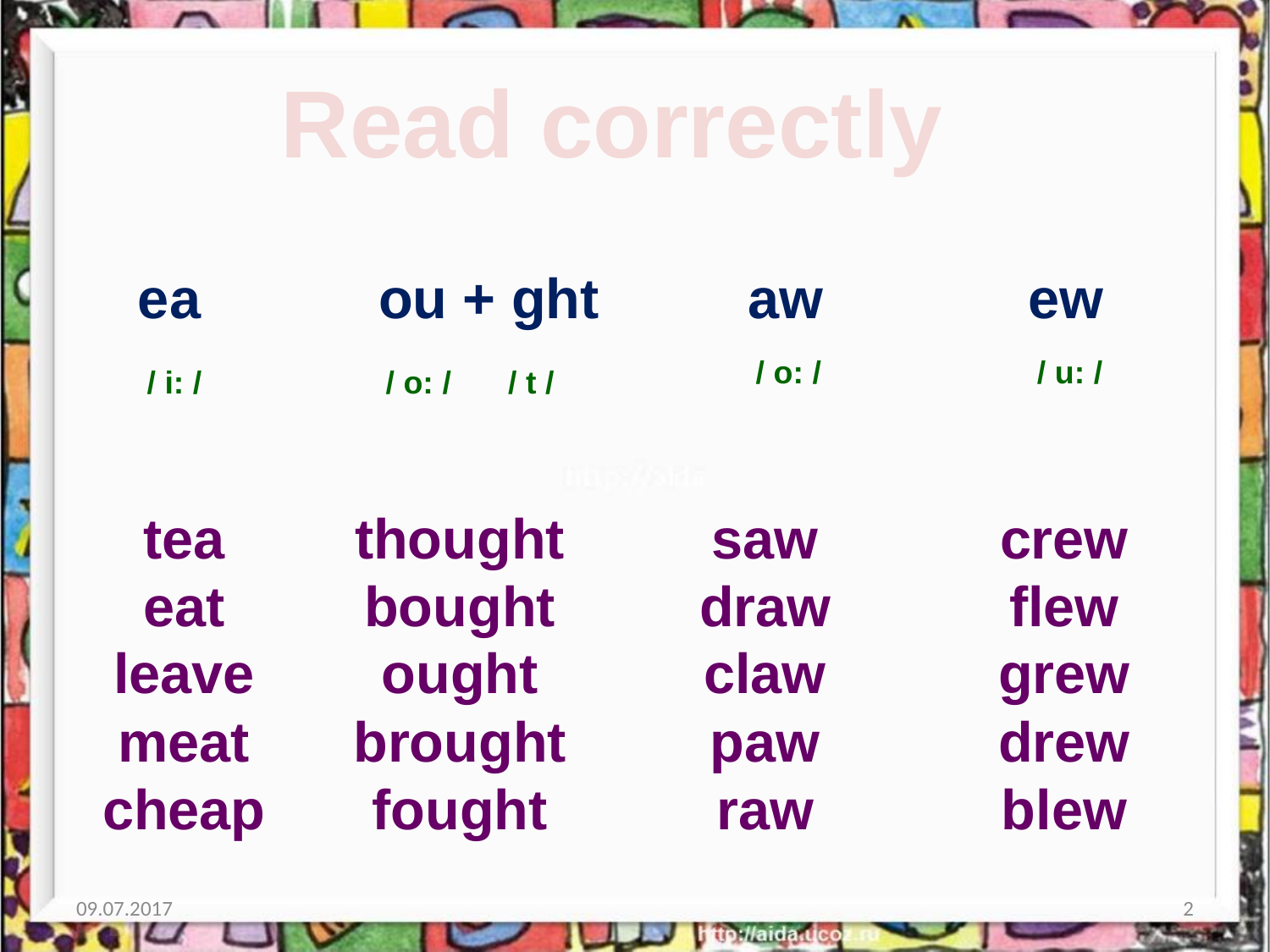

Read correctly
ea
ou + ght
aw
ew
/ o: /
/ u: /
/ i: /
/ o: /
/ t /
tea
eat
leave
meat
cheap
thought
bought
ought
brought
fought

saw
draw
claw
paw
raw

crew
flew
grew
drew
blew

09.07.2017
2